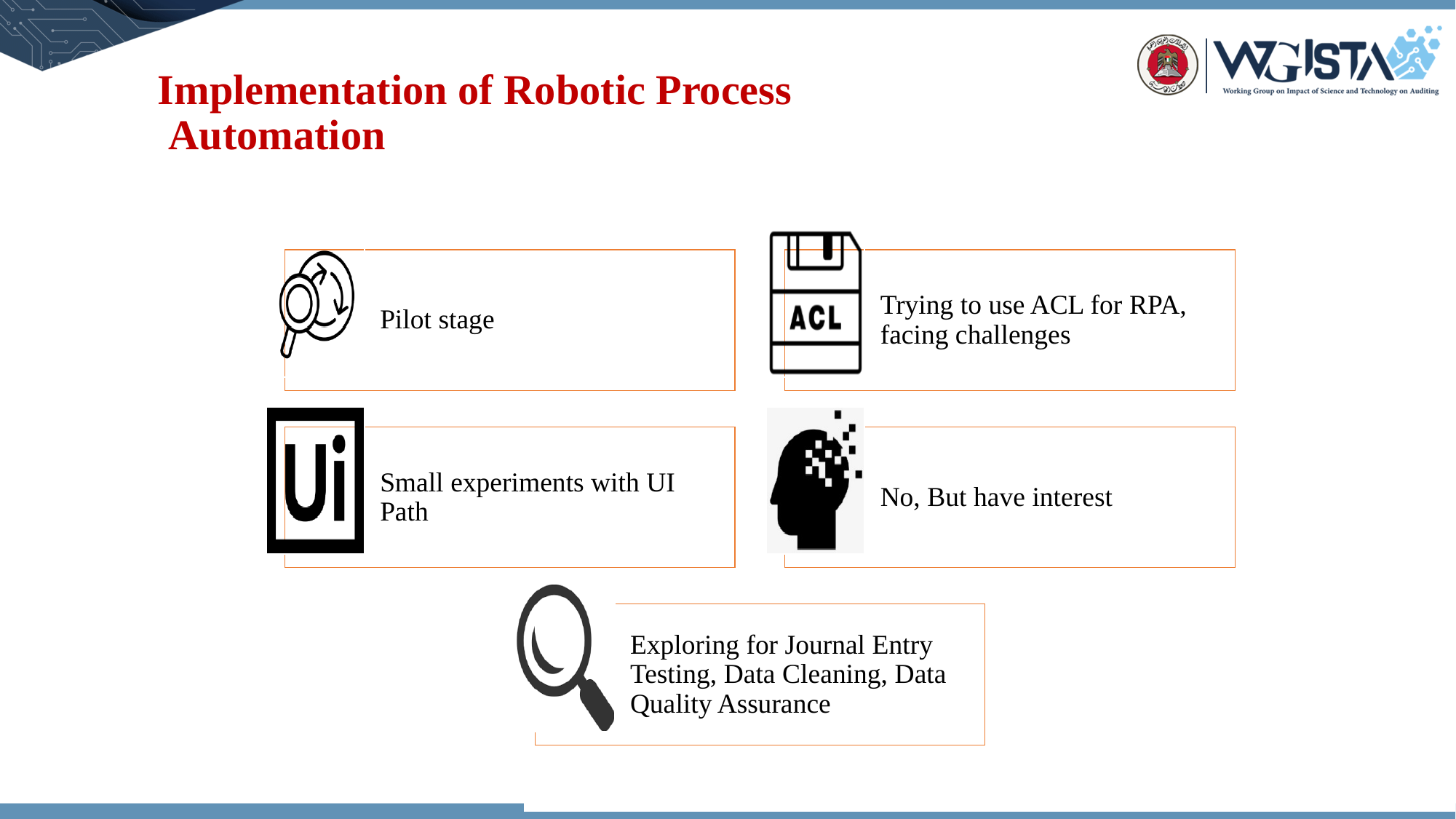

Implementation of Robotic Process
 Automation
Pilot stage
Trying to use ACL for RPA, facing challenges
Small experiments with UI Path
No, But have interest
Exploring for Journal Entry Testing, Data Cleaning, Data Quality Assurance